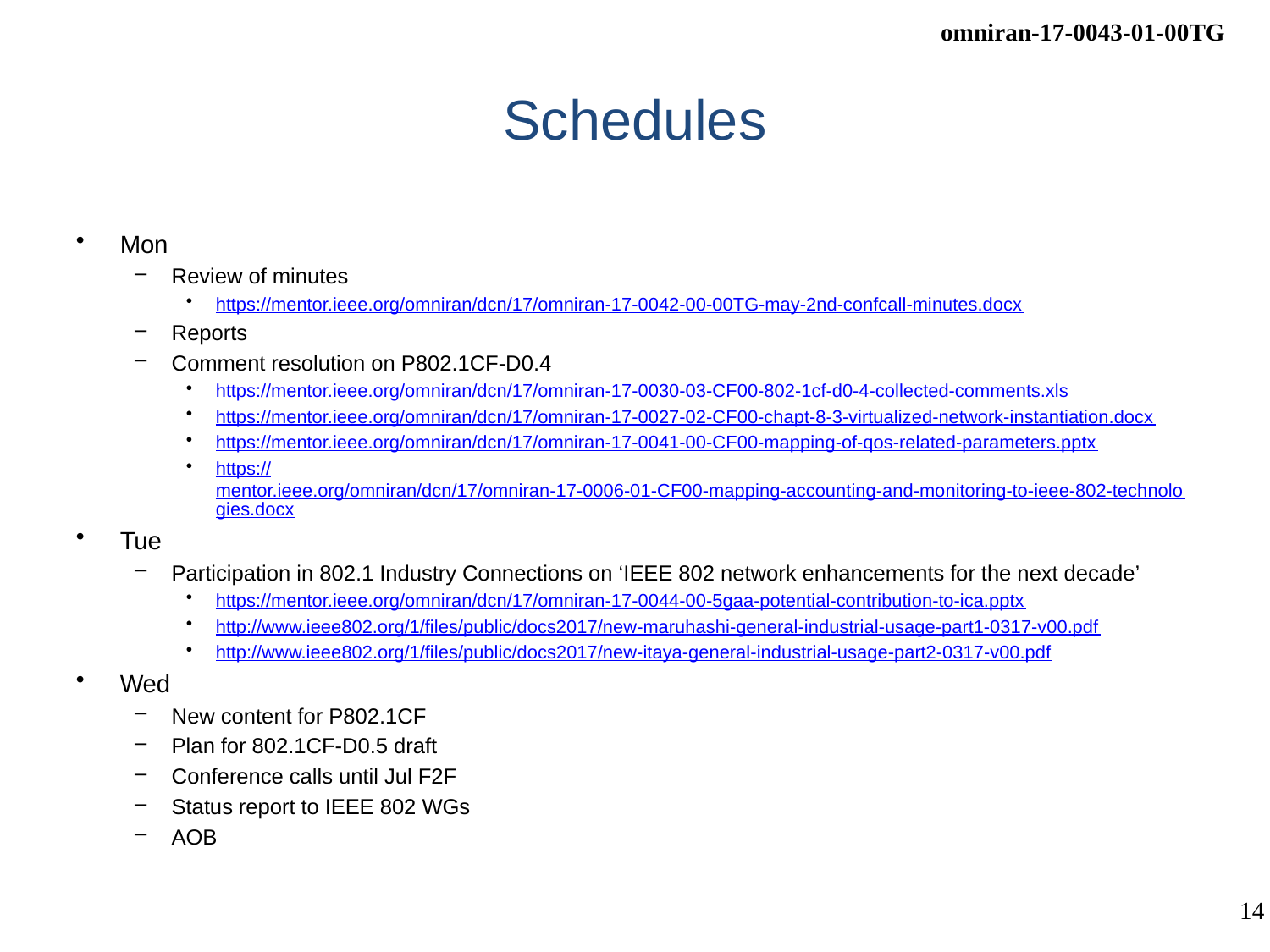

# Schedules
Mon
Review of minutes
https://mentor.ieee.org/omniran/dcn/17/omniran-17-0042-00-00TG-may-2nd-confcall-minutes.docx
Reports
Comment resolution on P802.1CF-D0.4
https://mentor.ieee.org/omniran/dcn/17/omniran-17-0030-03-CF00-802-1cf-d0-4-collected-comments.xls
https://mentor.ieee.org/omniran/dcn/17/omniran-17-0027-02-CF00-chapt-8-3-virtualized-network-instantiation.docx
https://mentor.ieee.org/omniran/dcn/17/omniran-17-0041-00-CF00-mapping-of-qos-related-parameters.pptx
https://mentor.ieee.org/omniran/dcn/17/omniran-17-0006-01-CF00-mapping-accounting-and-monitoring-to-ieee-802-technologies.docx
Tue
Participation in 802.1 Industry Connections on ‘IEEE 802 network enhancements for the next decade’
https://mentor.ieee.org/omniran/dcn/17/omniran-17-0044-00-5gaa-potential-contribution-to-ica.pptx
http://www.ieee802.org/1/files/public/docs2017/new-maruhashi-general-industrial-usage-part1-0317-v00.pdf
http://www.ieee802.org/1/files/public/docs2017/new-itaya-general-industrial-usage-part2-0317-v00.pdf
Wed
New content for P802.1CF
Plan for 802.1CF-D0.5 draft
Conference calls until Jul F2F
Status report to IEEE 802 WGs
AOB